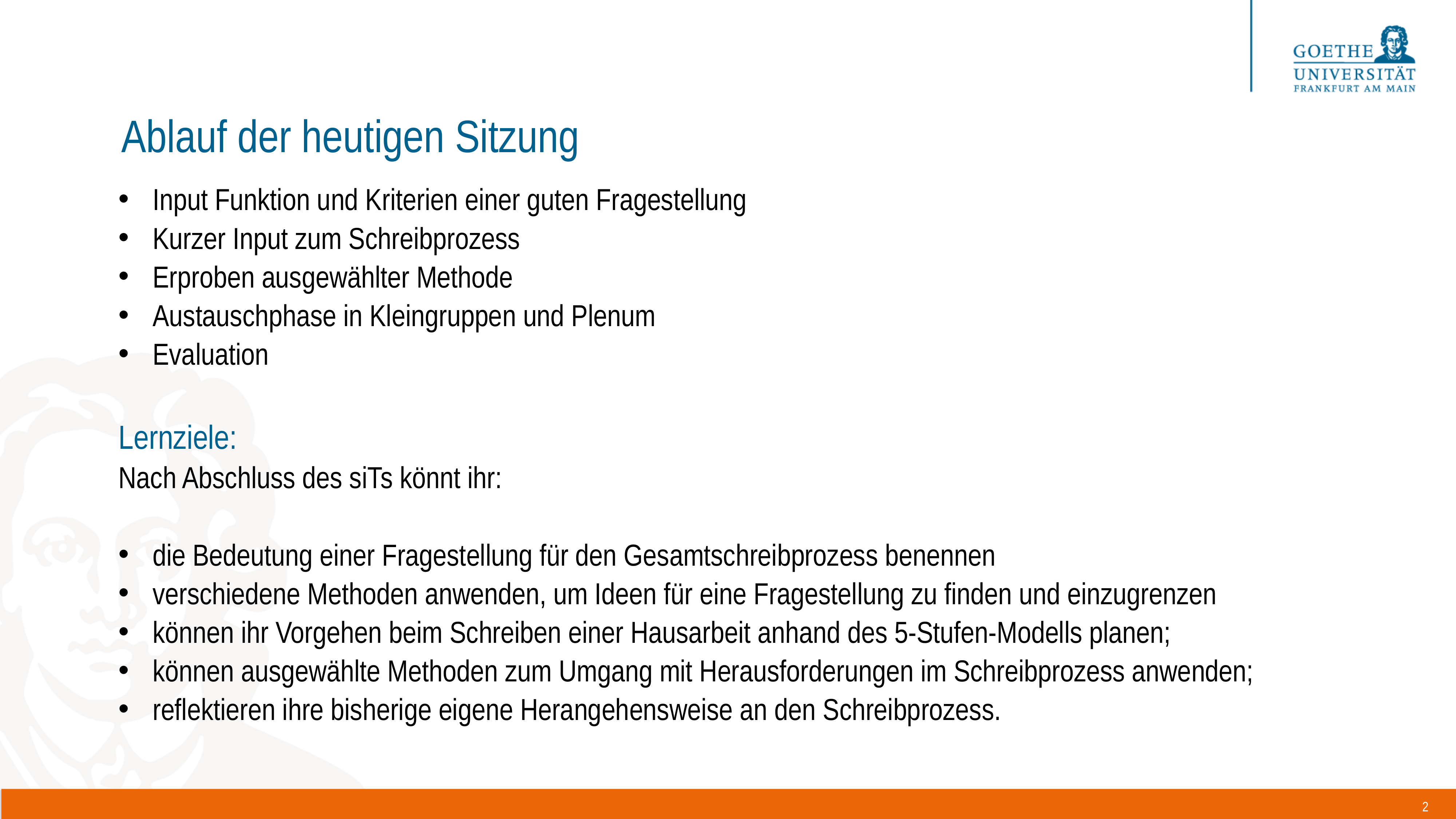

# Ablauf der heutigen Sitzung
Input Funktion und Kriterien einer guten Fragestellung
Kurzer Input zum Schreibprozess
Erproben ausgewählter Methode
Austauschphase in Kleingruppen und Plenum
Evaluation

Lernziele:
Nach Abschluss des siTs könnt ihr:

die Bedeutung einer Fragestellung für den Gesamtschreibprozess benennen
verschiedene Methoden anwenden, um Ideen für eine Fragestellung zu finden und einzugrenzen
können ihr Vorgehen beim Schreiben einer Hausarbeit anhand des 5-Stufen-Modells planen;
können ausgewählte Methoden zum Umgang mit Herausforderungen im Schreibprozess anwenden;
reflektieren ihre bisherige eigene Herangehensweise an den Schreibprozess.

2